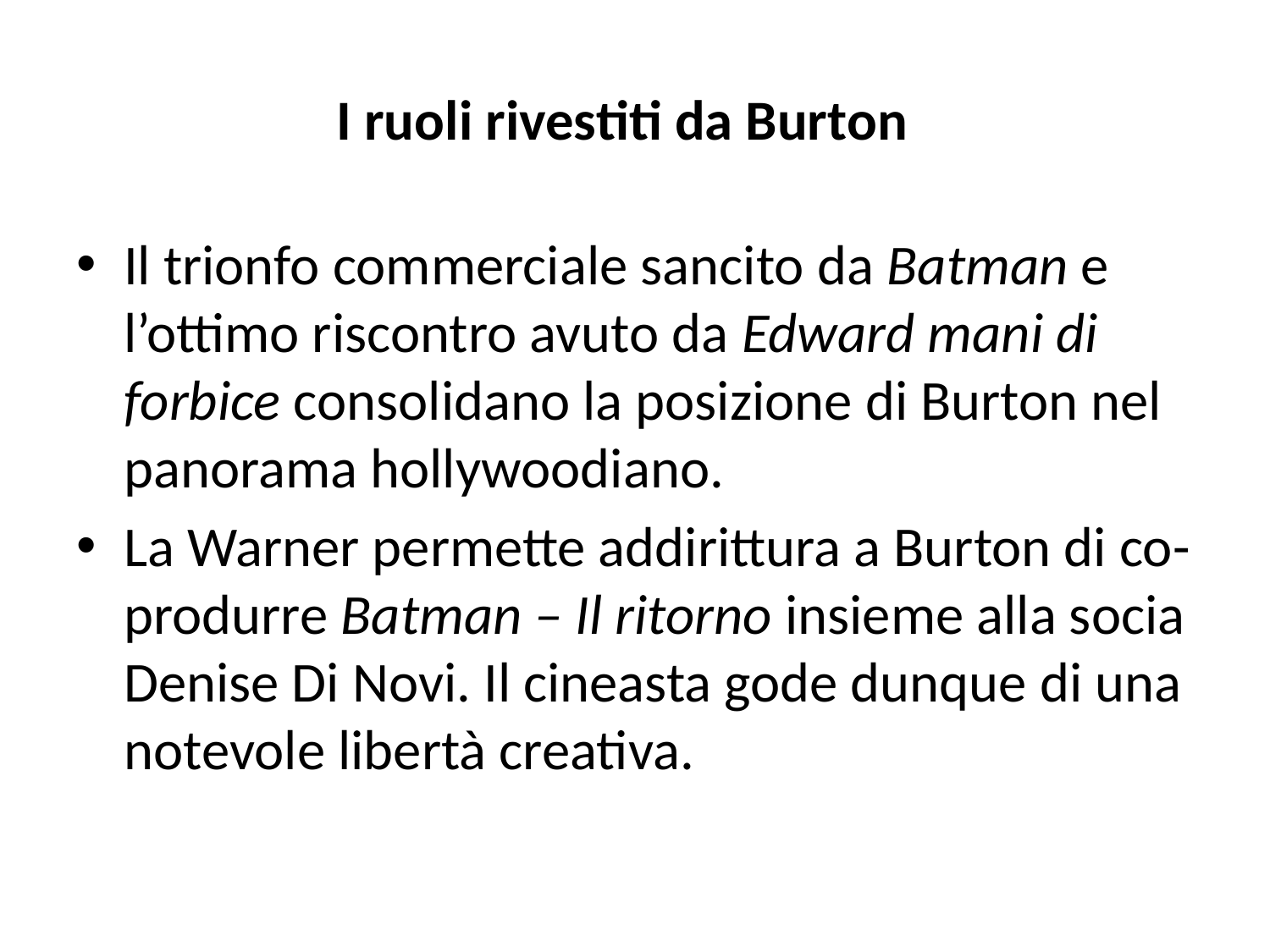

# I ruoli rivestiti da Burton
Il trionfo commerciale sancito da Batman e l’ottimo riscontro avuto da Edward mani di forbice consolidano la posizione di Burton nel panorama hollywoodiano.
La Warner permette addirittura a Burton di co-produrre Batman – Il ritorno insieme alla socia Denise Di Novi. Il cineasta gode dunque di una notevole libertà creativa.